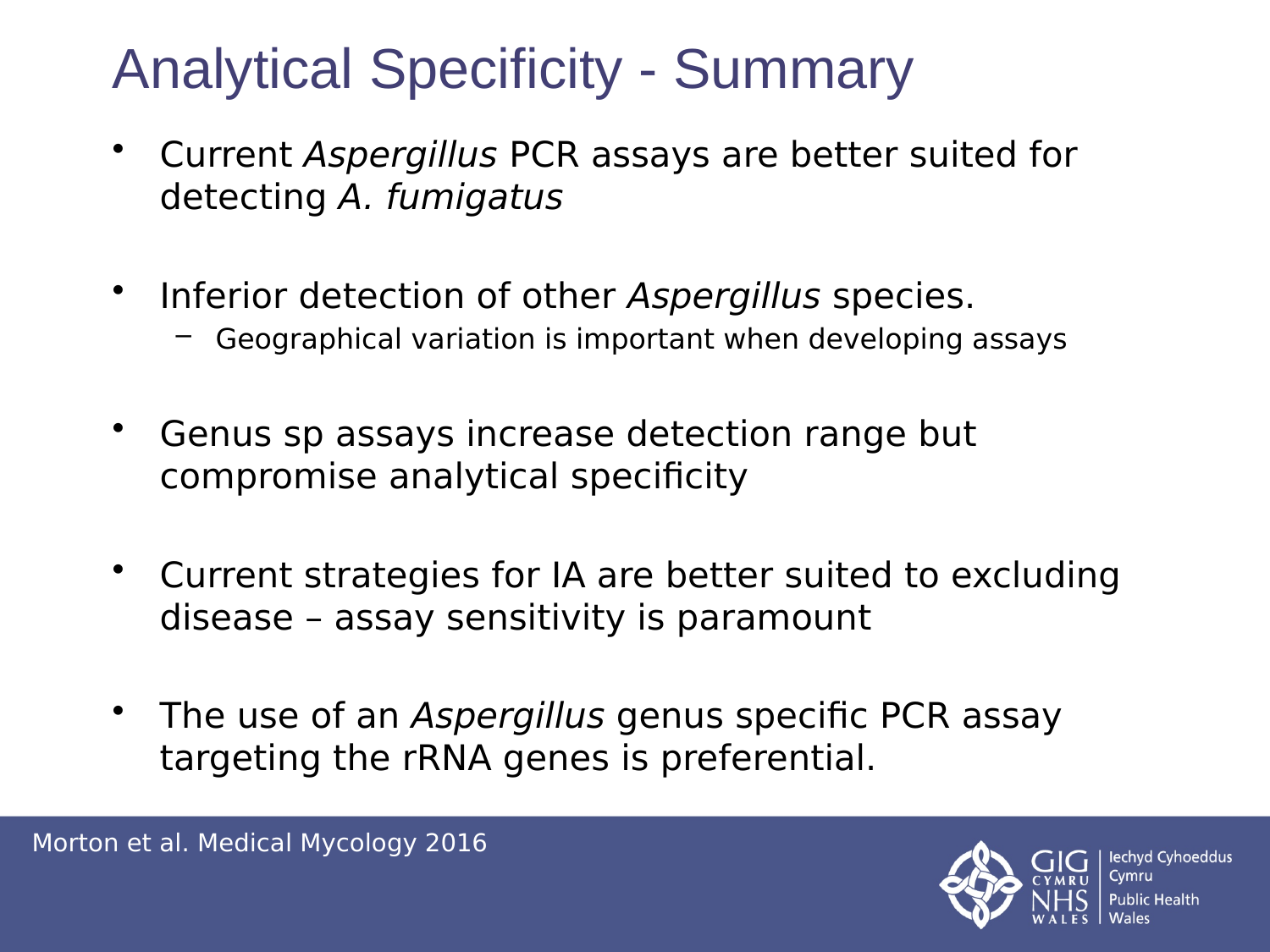

# Analytical Specificity - Summary
Current Aspergillus PCR assays are better suited for detecting A. fumigatus

Inferior detection of other Aspergillus species.
Geographical variation is important when developing assays

Genus sp assays increase detection range but compromise analytical specificity

Current strategies for IA are better suited to excluding disease – assay sensitivity is paramount

The use of an Aspergillus genus specific PCR assay targeting the rRNA genes is preferential.
Morton et al. Medical Mycology 2016